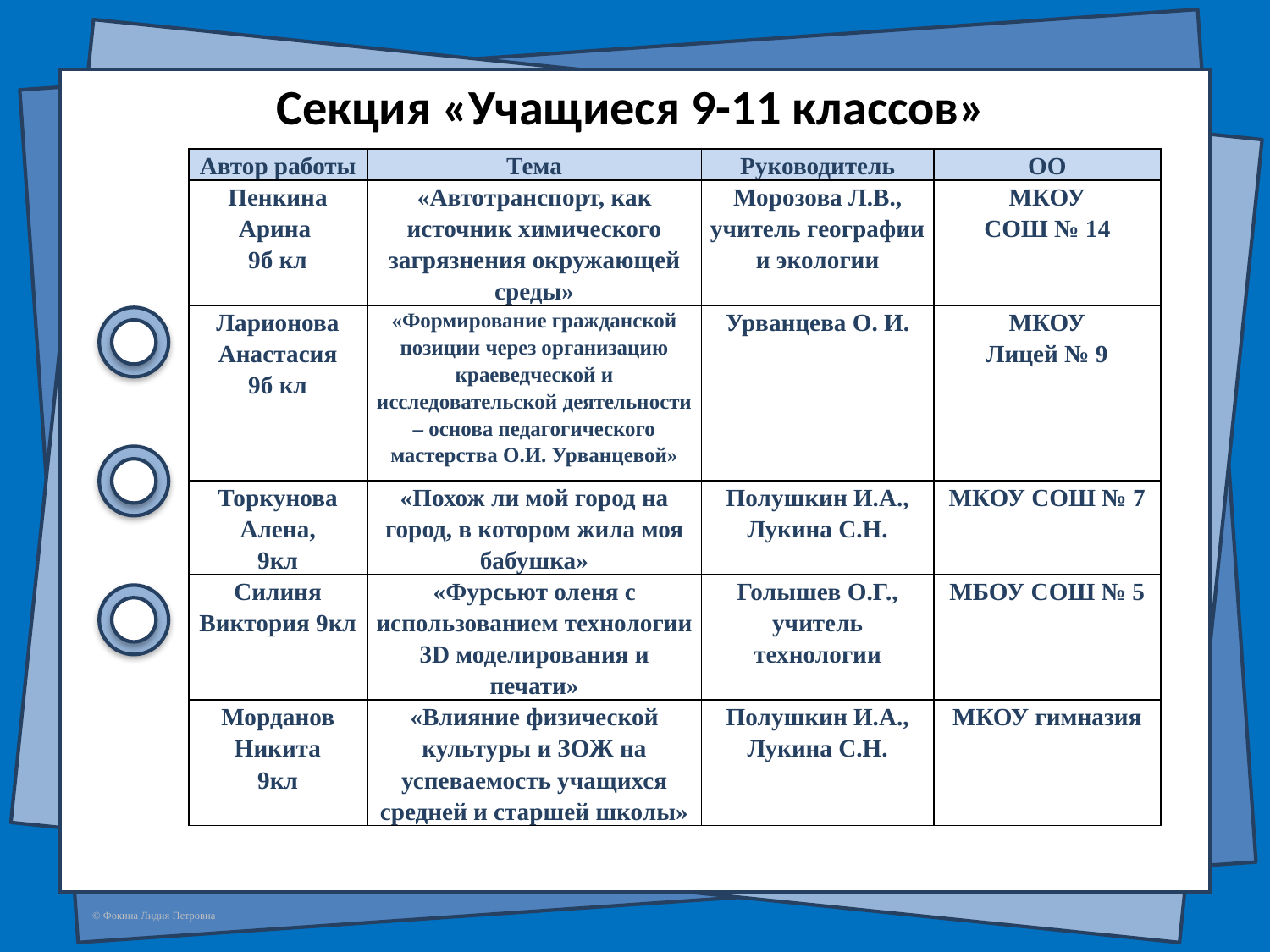

# Секция «Учащиеся 9-11 классов»
| Автор работы | Тема | Руководитель | ОО |
| --- | --- | --- | --- |
| Пенкина Арина 9б кл | «Автотранспорт, как источник химического загрязнения окружающей среды» | Морозова Л.В., учитель географии и экологии | МКОУ СОШ № 14 |
| Ларионова Анастасия 9б кл | «Формирование гражданской позиции через организацию краеведческой и исследовательской деятельности – основа педагогического мастерства О.И. Урванцевой» | Урванцева О. И. | МКОУ Лицей № 9 |
| Торкунова Алена, 9кл | «Похож ли мой город на город, в котором жила моя бабушка» | Полушкин И.А., Лукина С.Н. | МКОУ СОШ № 7 |
| Силиня Виктория 9кл | «Фурсьют оленя с использованием технологии 3D моделирования и печати» | Голышев О.Г., учитель технологии | МБОУ СОШ № 5 |
| Морданов Никита 9кл | «Влияние физической культуры и ЗОЖ на успеваемость учащихся средней и старшей школы» | Полушкин И.А., Лукина С.Н. | МКОУ гимназия |